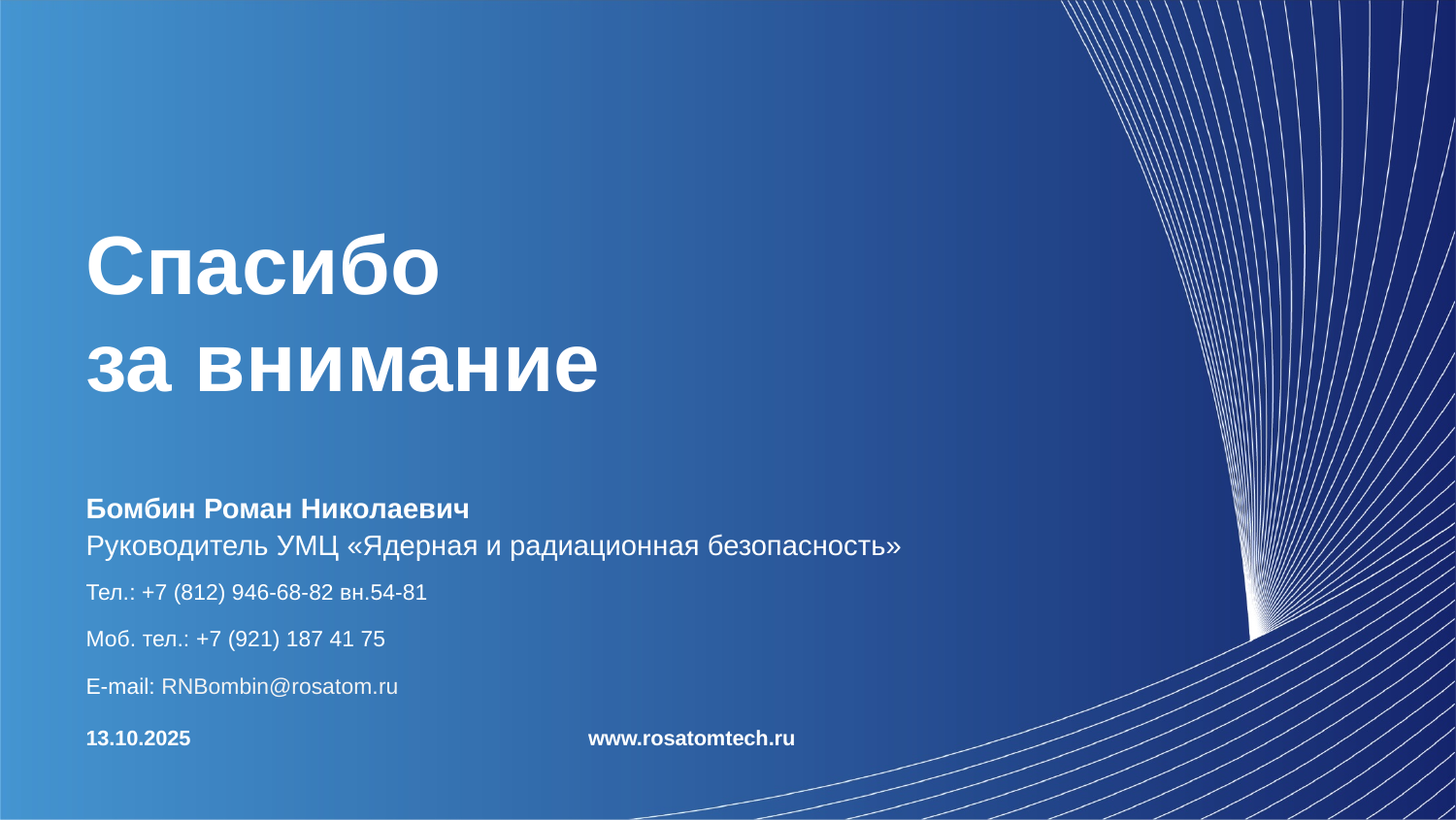

# Спасибо
за внимание
Бомбин Роман Николаевич
Руководитель УМЦ «Ядерная и радиационная безопасность»
Тел.: +7 (812) 946-68-82 вн.54-81
Моб. тел.: +7 (921) 187 41 75
E-mail: RNBombin@rosatom.ru

13.10.2025			     www.rosatomtech.ru